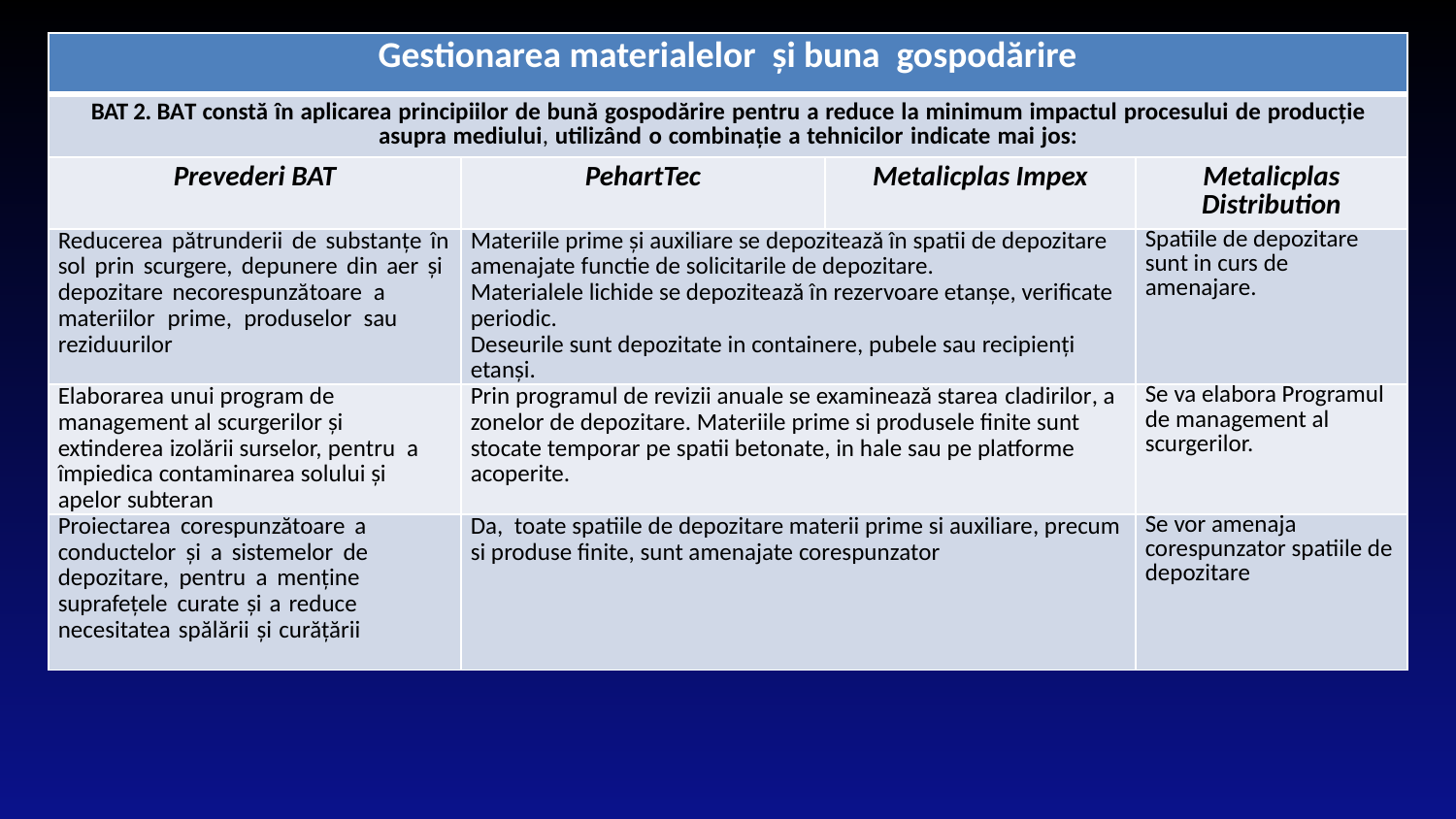

| Gestionarea materialelor și buna gospodărire |  |  |  |
| --- | --- | --- | --- |
| BAT 2. BAT constă în aplicarea principiilor de bună gospodărire pentru a reduce la minimum impactul procesului de producție asupra mediului, utilizând o combinație a tehnicilor indicate mai jos: |  |  |  |
| Prevederi BAT | PehartTec | Metalicplas Impex | Metalicplas Distribution |
| Reducerea pătrunderii de substanțe în sol prin scurgere, depunere din aer și depozitare necorespunzătoare a materiilor prime, produselor sau reziduurilor | Materiile prime și auxiliare se depozitează în spatii de depozitare amenajate functie de solicitarile de depozitare. Materialele lichide se depozitează în rezervoare etanșe, verificate periodic. Deseurile sunt depozitate in containere, pubele sau recipienţi etanși. |  | Spatiile de depozitare sunt in curs de amenajare. |
| Elaborarea unui program de management al scurgerilor și extinderea izolării surselor, pentru a împiedica contaminarea solului și apelor subteran | Prin programul de revizii anuale se examinează starea cladirilor, a zonelor de depozitare. Materiile prime si produsele finite sunt stocate temporar pe spatii betonate, in hale sau pe platforme acoperite. |  | Se va elabora Programul de management al scurgerilor. |
| Proiectarea corespunzătoare a conductelor și a sistemelor de depozitare, pentru a menține suprafețele curate și a reduce necesitatea spălării și curățării | Da, toate spatiile de depozitare materii prime si auxiliare, precum si produse finite, sunt amenajate corespunzator |  | Se vor amenaja corespunzator spatiile de depozitare |